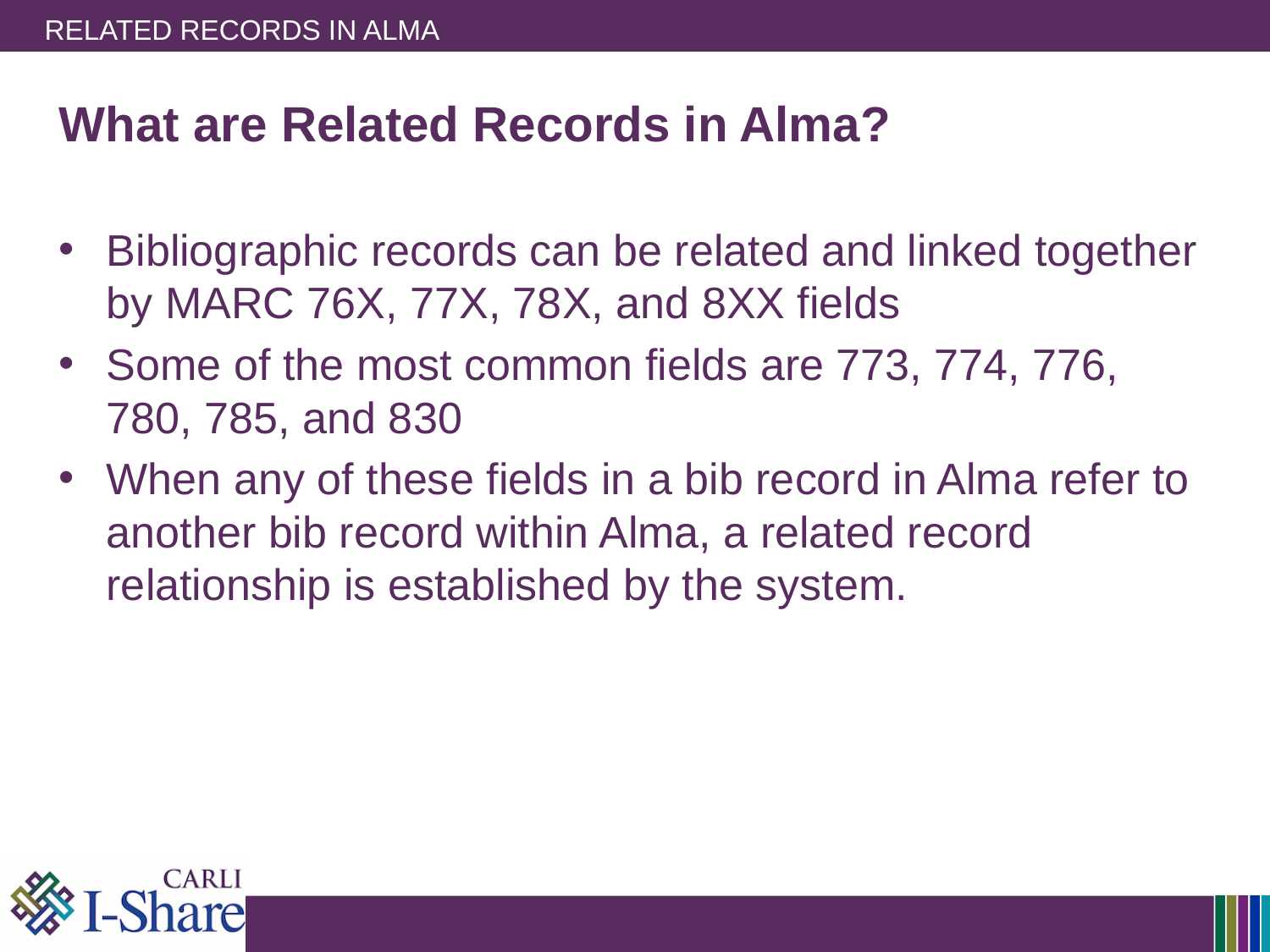

# Related Records in Alma
What are Related Records in Alma?

Bibliographic records can be related and linked together by MARC 76X, 77X, 78X, and 8XX fields
Some of the most common fields are 773, 774, 776, 780, 785, and 830
When any of these fields in a bib record in Alma refer to another bib record within Alma, a related record relationship is established by the system.